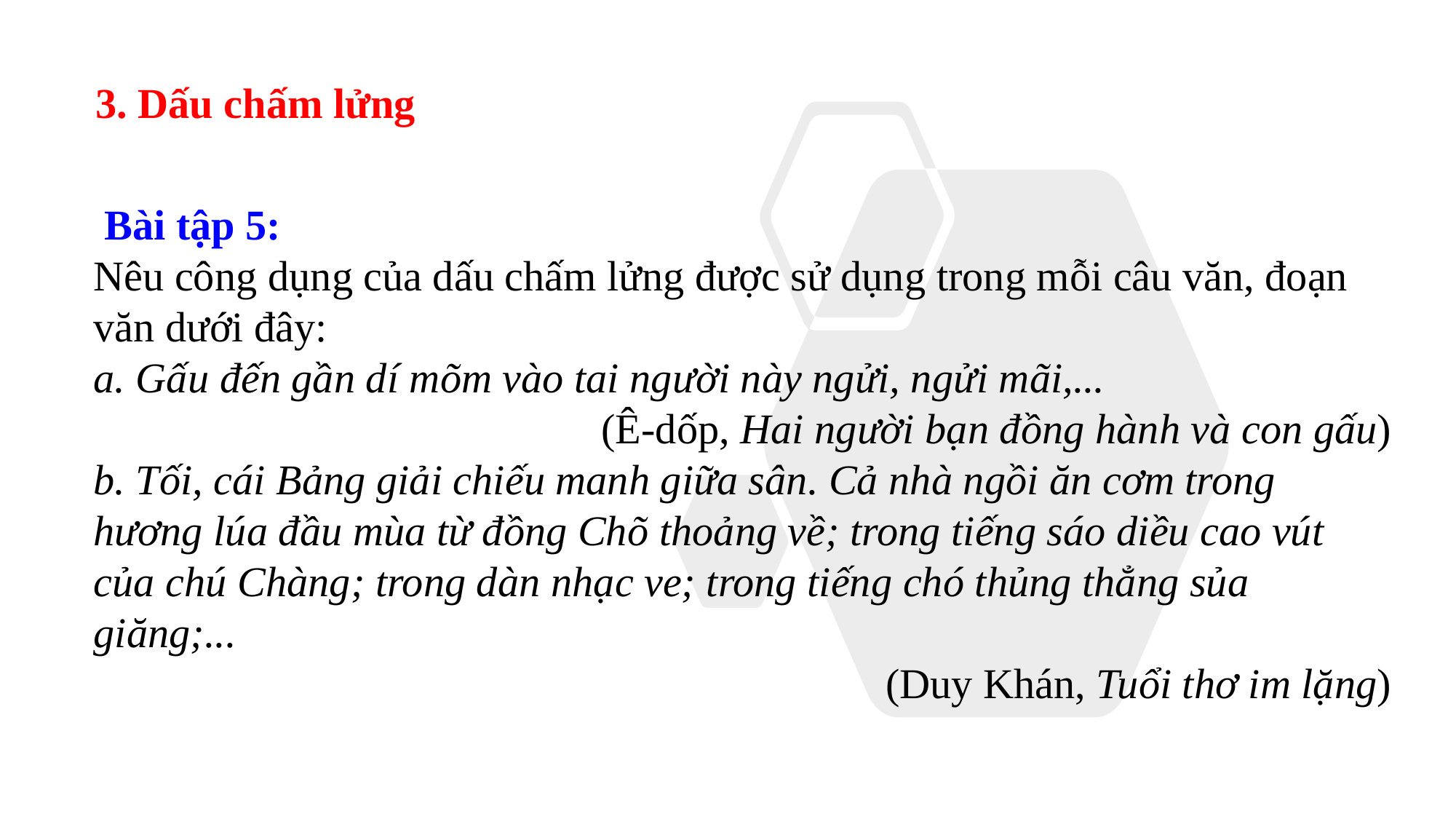

3. Dấu chấm lửng

 Bài tập 5:
Nêu công dụng của dấu chấm lửng được sử dụng trong mỗi câu văn, đoạn văn dưới đây:
a. Gấu đến gần dí mõm vào tai người này ngửi, ngửi mãi,...
(Ê-dốp, Hai người bạn đồng hành và con gấu)
b. Tối, cái Bảng giải chiếu manh giữa sân. Cả nhà ngồi ăn cơm trong hương lúa đầu mùa từ đồng Chõ thoảng về; trong tiếng sáo diều cao vút của chú Chàng; trong dàn nhạc ve; trong tiếng chó thủng thẳng sủa giăng;...
(Duy Khán, Tuổi thơ im lặng)